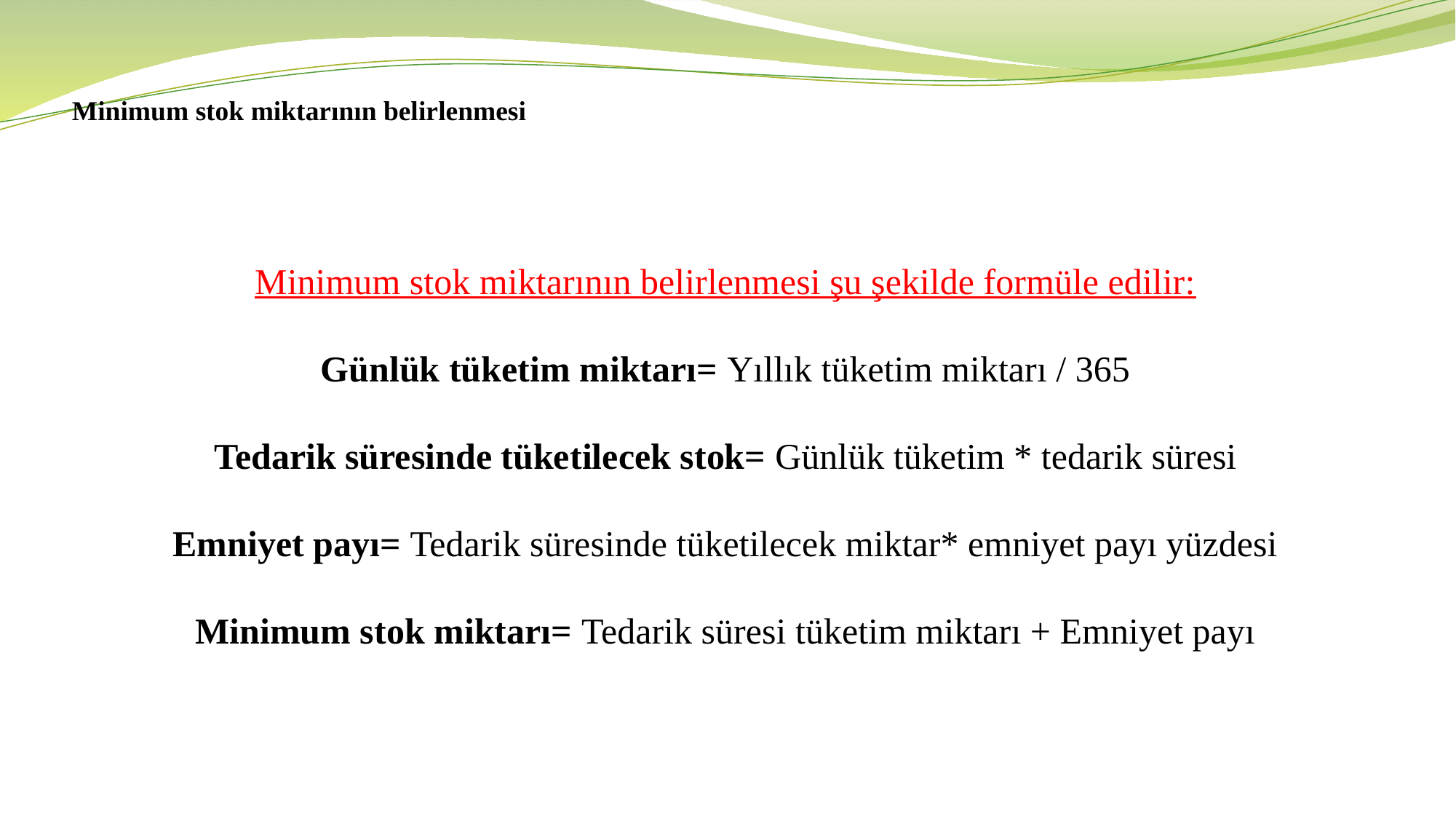

Minimum stok miktarının belirlenmesi

Minimum stok miktarının belirlenmesi şu şekilde formüle edilir:

Günlük tüketim miktarı= Yıllık tüketim miktarı / 365

Tedarik süresinde tüketilecek stok= Günlük tüketim * tedarik süresi

Emniyet payı= Tedarik süresinde tüketilecek miktar* emniyet payı yüzdesi

Minimum stok miktarı= Tedarik süresi tüketim miktarı + Emniyet payı